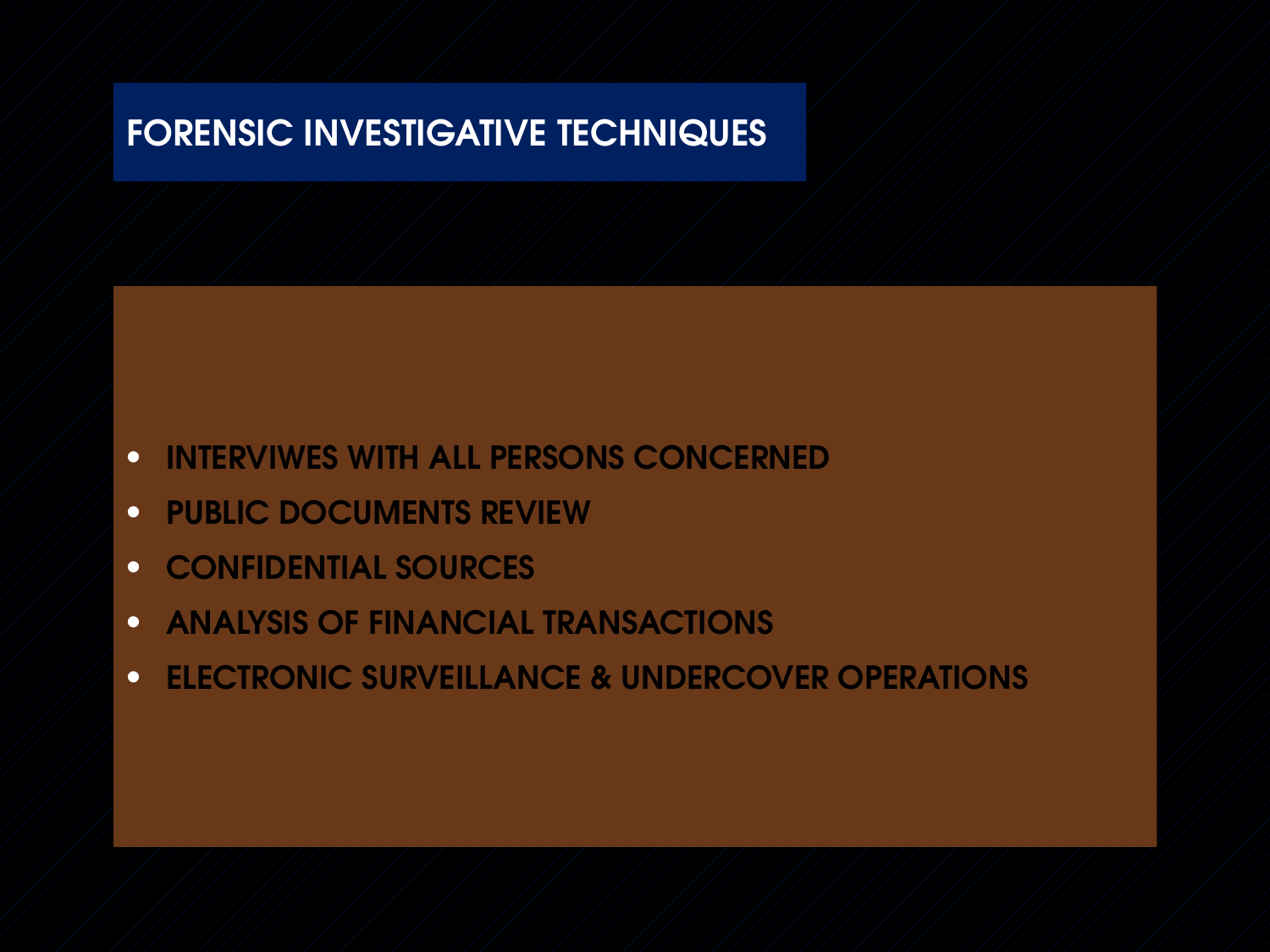

# FORENSIC INVESTIGATIVE TECHNIQUES
INTERVIWES WITH ALL PERSONS CONCERNED
PUBLIC DOCUMENTS REVIEW
CONFIDENTIAL SOURCES
ANALYSIS OF FINANCIAL TRANSACTIONS
ELECTRONIC SURVEILLANCE & UNDERCOVER OPERATIONS